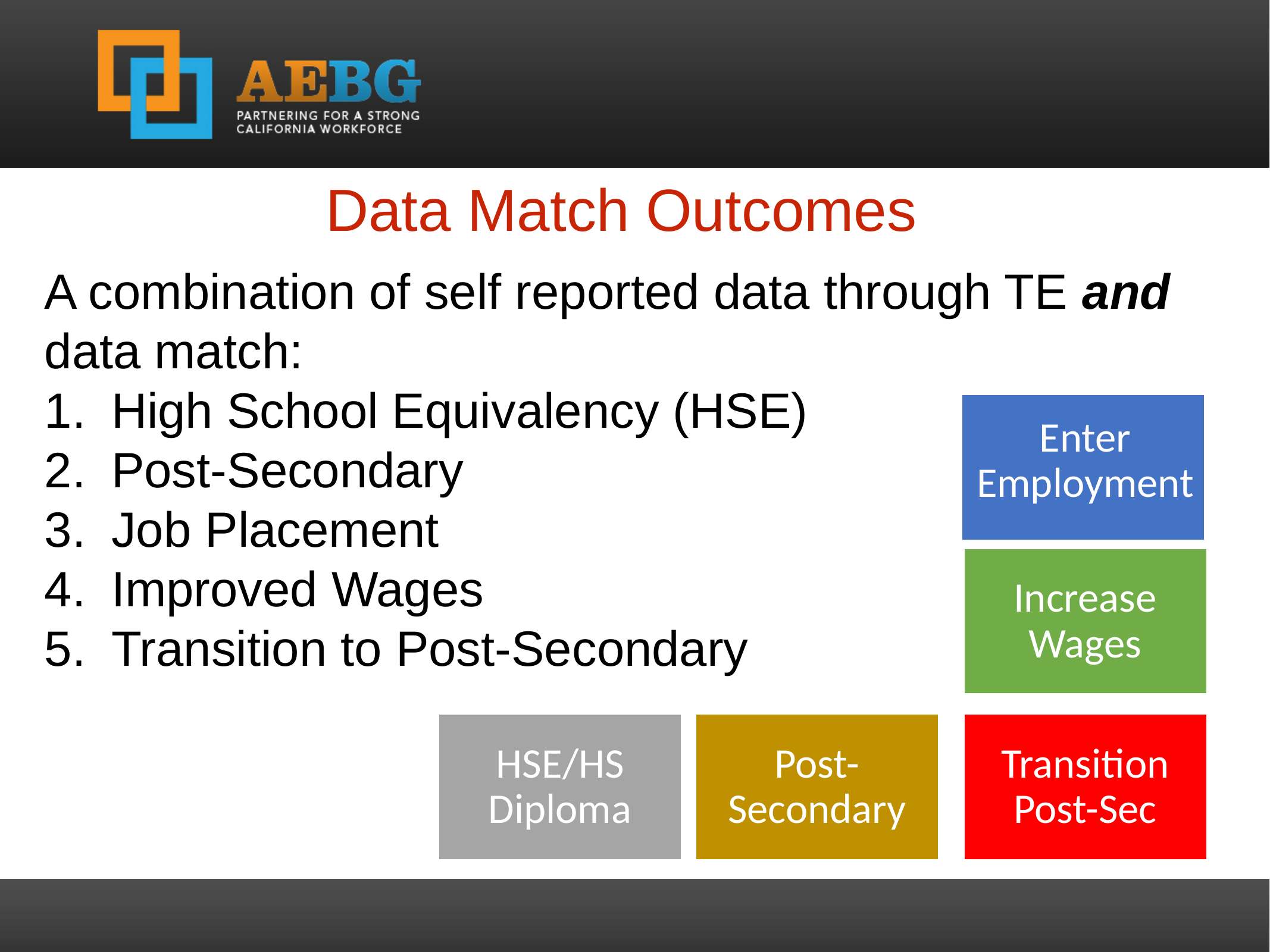

Data Match Outcomes
A combination of self reported data through TE and data match:
High School Equivalency (HSE)
Post-Secondary
Job Placement
Improved Wages
Transition to Post-Secondary

Enter Employment

Increase Wages
HSE/HS Diploma

Post-Secondary

Transition Post-Sec